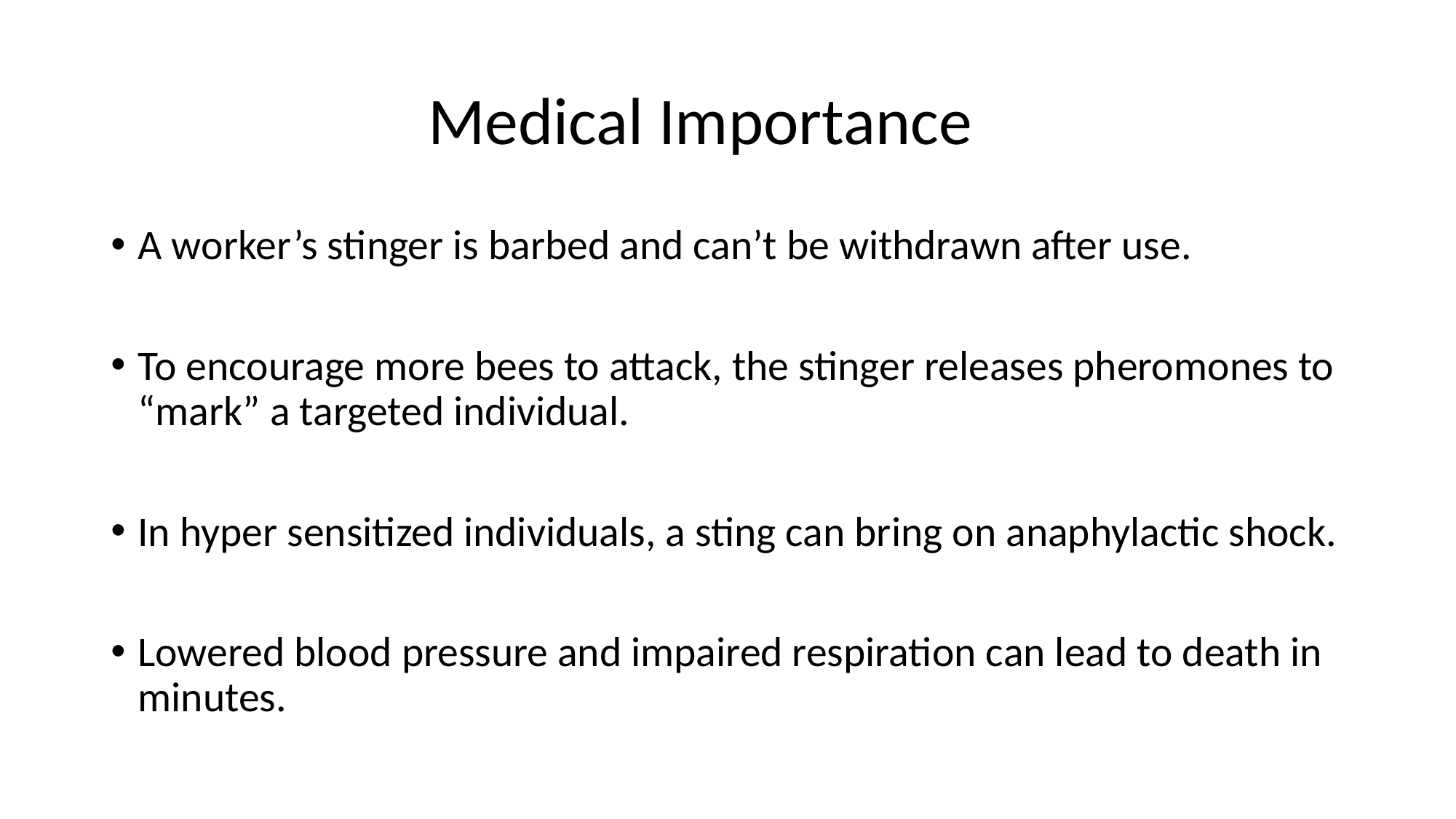

# Medical Importance
A worker’s stinger is barbed and can’t be withdrawn after use.

To encourage more bees to attack, the stinger releases pheromones to “mark” a targeted individual.

In hyper sensitized individuals, a sting can bring on anaphylactic shock.

Lowered blood pressure and impaired respiration can lead to death in minutes.